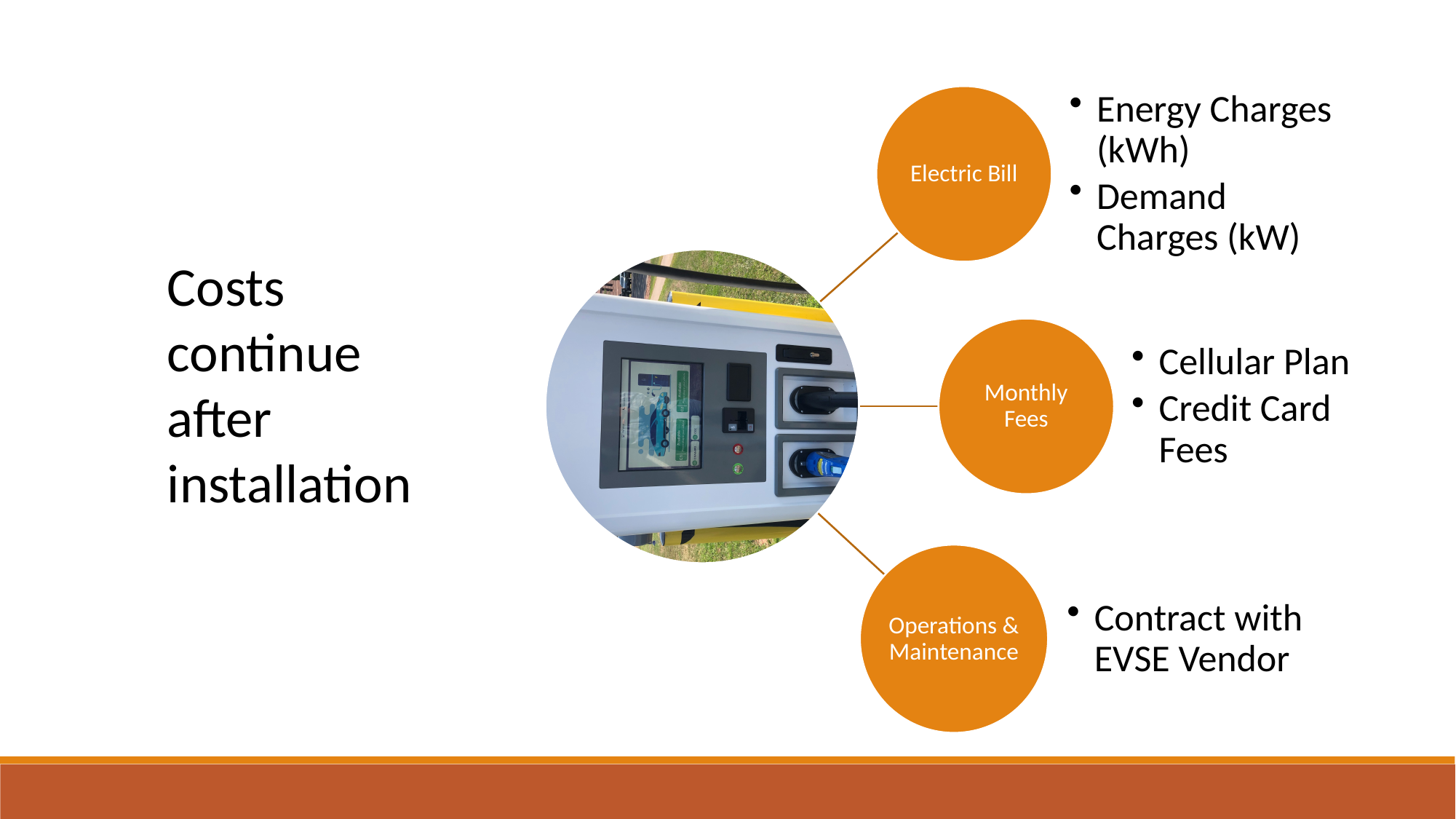

Electric Bill
Energy Charges (kWh)
Demand Charges (kW)
Monthly Fees
Cellular Plan
Credit Card Fees
Operations & Maintenance
Contract with EVSE Vendor
Costs continue after installation